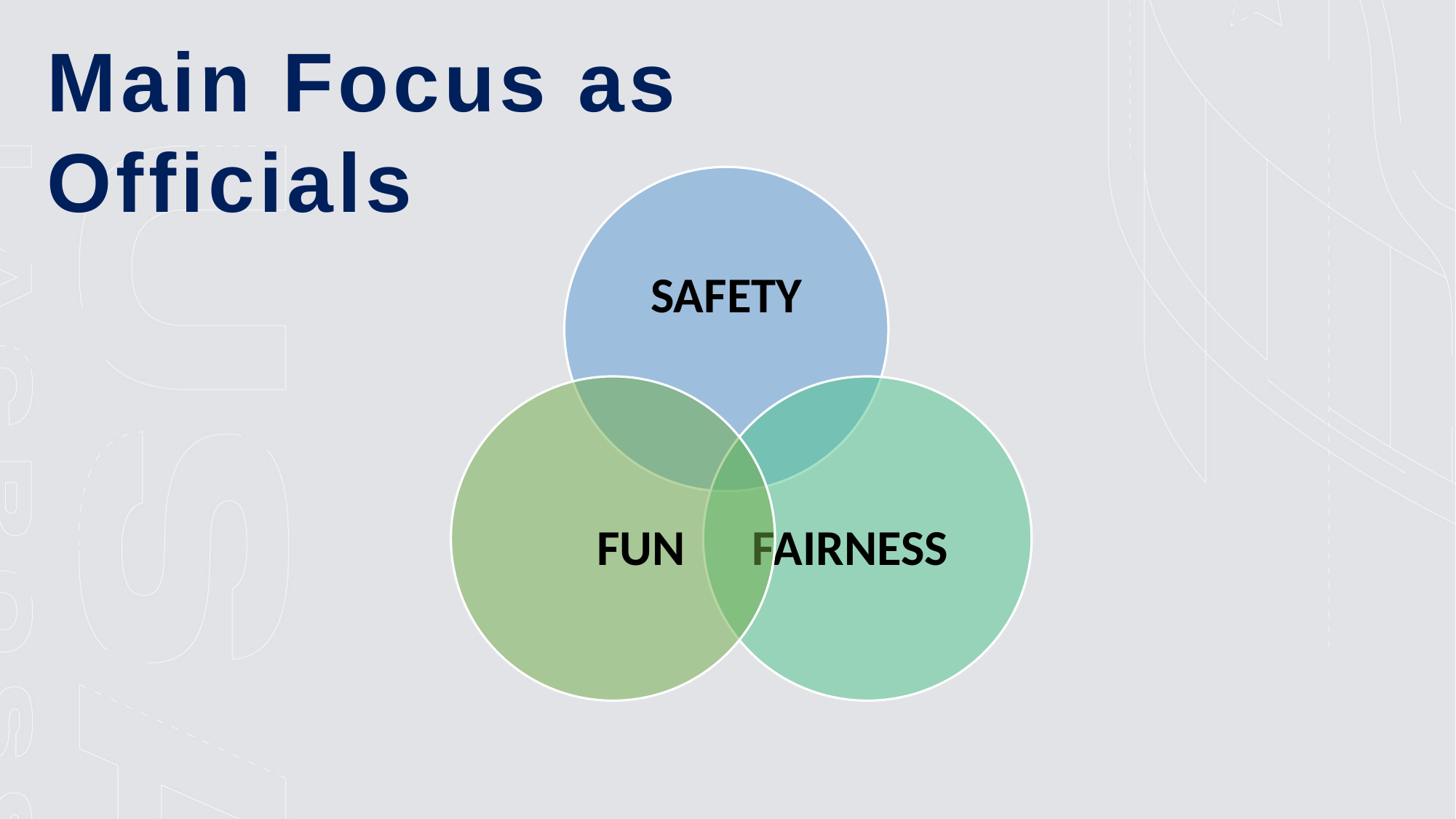

Main Focus as Officials
SAFETY
FAIRNESS
     FUN